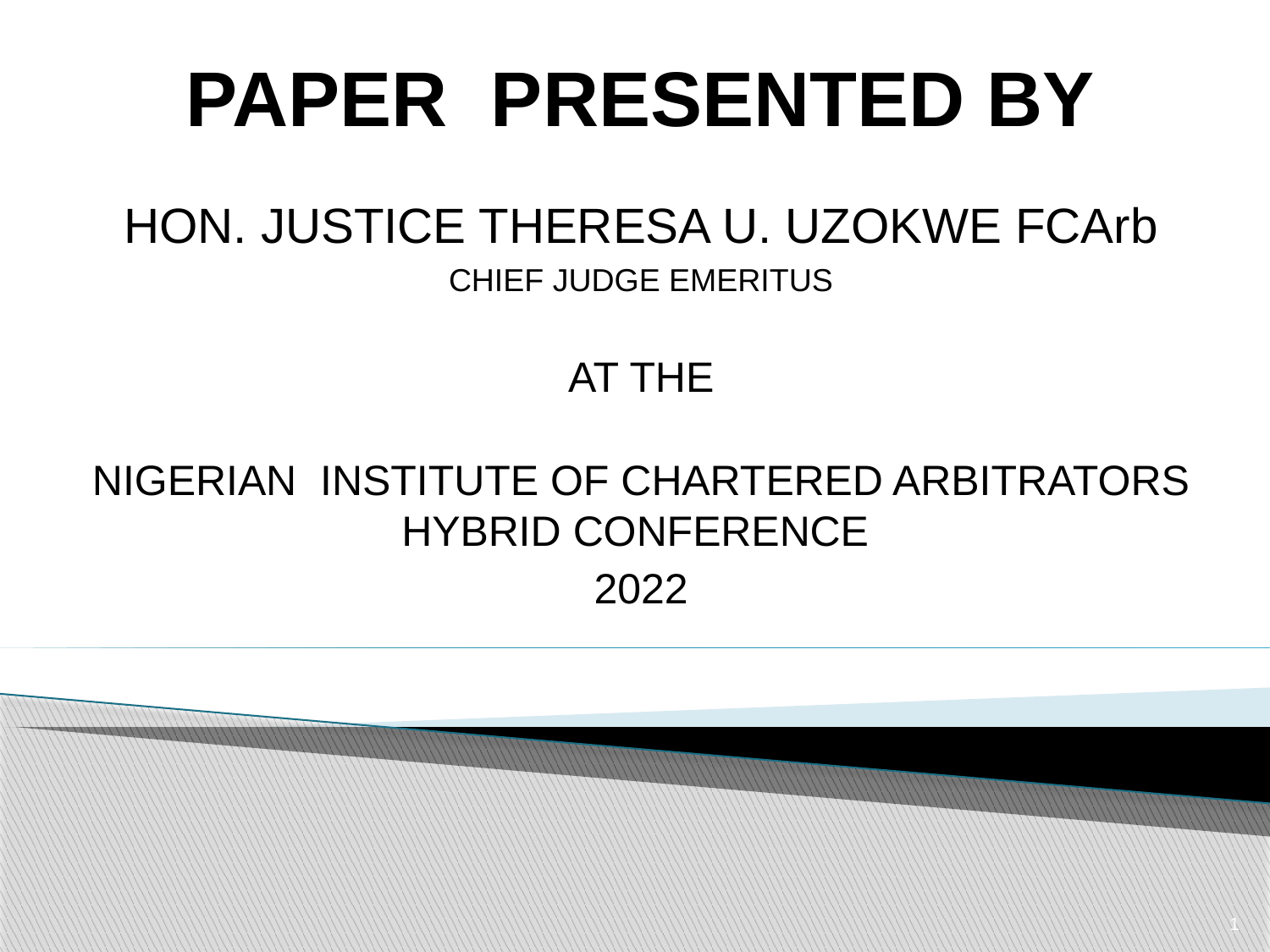

PAPER  PRESENTED BY

HON. JUSTICE THERESA U. UZOKWE FCArb
CHIEF JUDGE EMERITUS

AT THE

NIGERIAN  INSTITUTE OF CHARTERED ARBITRATORS HYBRID CONFERENCE
2022
1